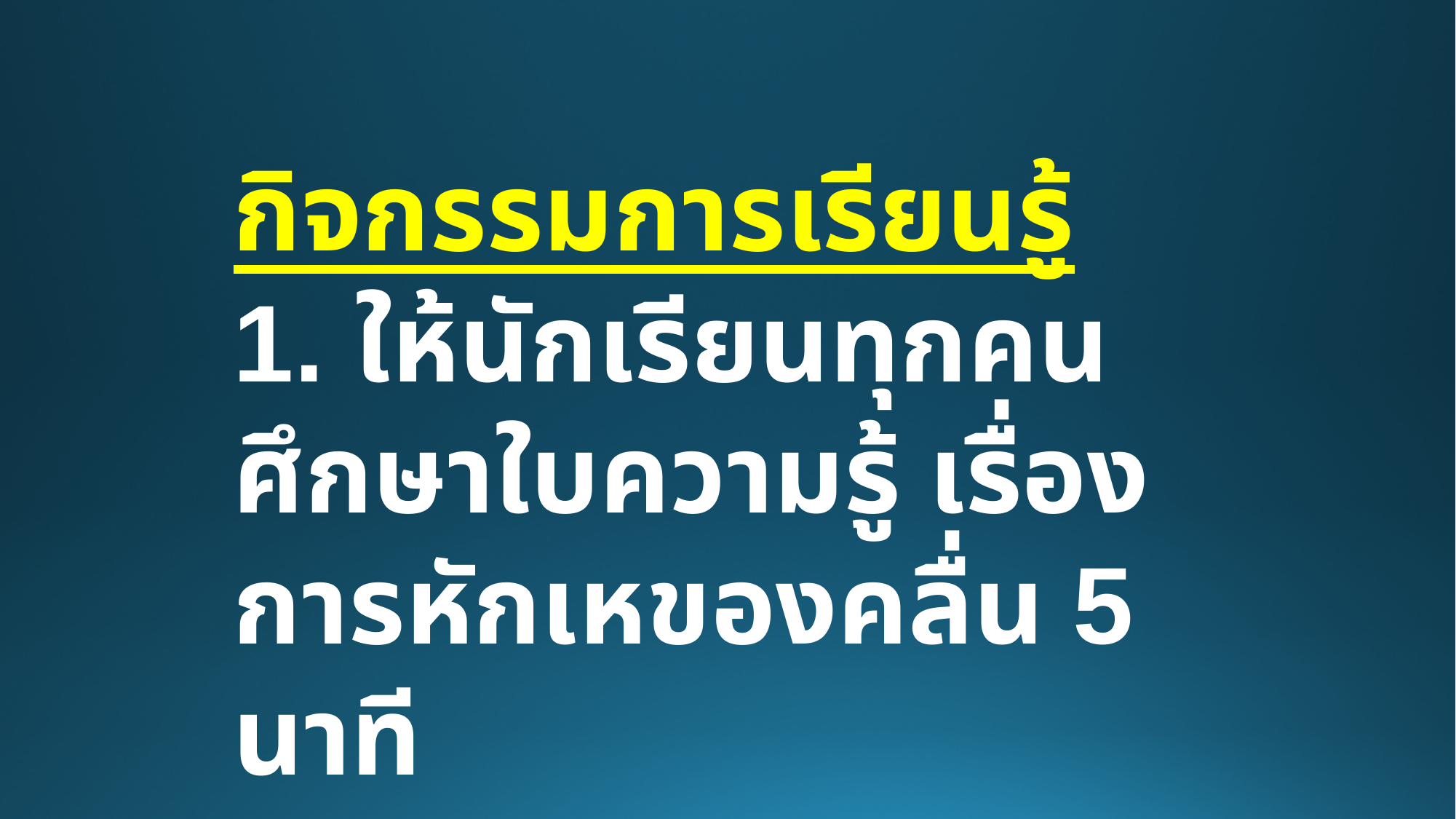

กิจกรรมการเรียนรู้
1. ให้นักเรียนทุกคนศึกษาใบความรู้ เรื่องการหักเหของคลื่น 5 นาที